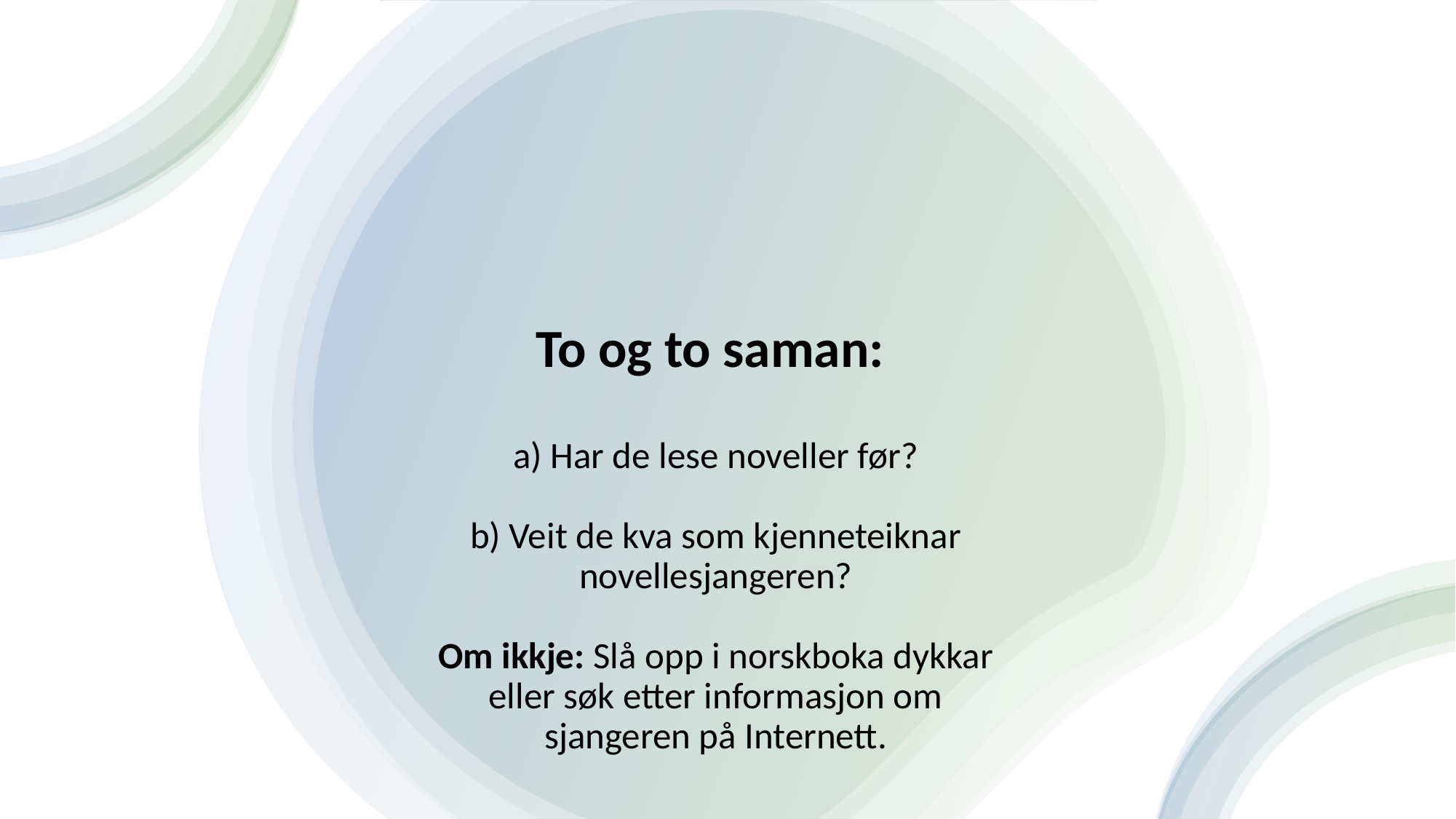

# To og to saman: a) Har de lese noveller før? b) Veit de kva som kjenneteiknar novellesjangeren? Om ikkje: Slå opp i norskboka dykkar eller søk etter informasjon om sjangeren på Internett.